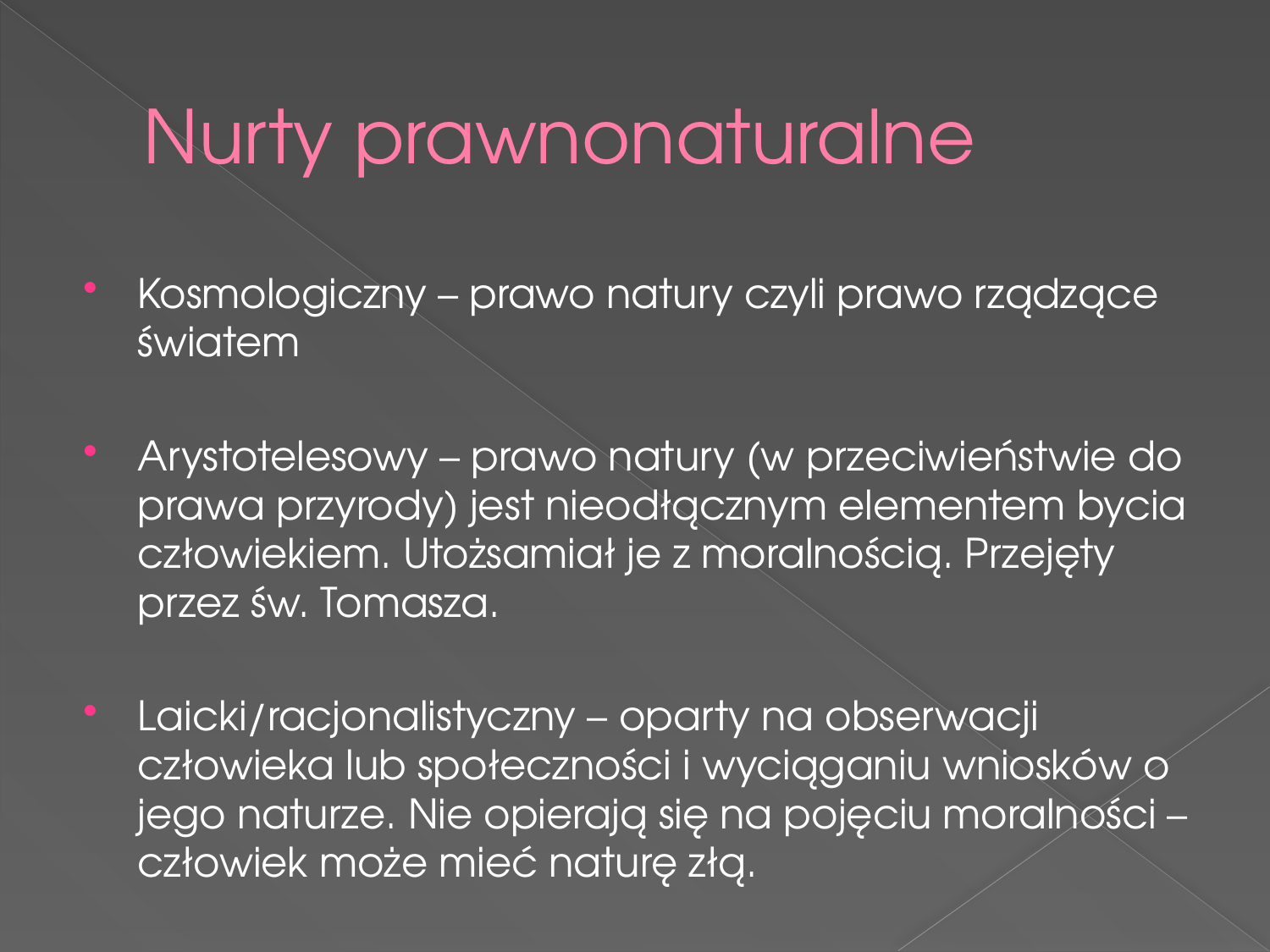

# Nurty prawnonaturalne
Kosmologiczny – prawo natury czyli prawo rządzące światem

Arystotelesowy – prawo natury (w przeciwieństwie do prawa przyrody) jest nieodłącznym elementem bycia człowiekiem. Utożsamiał je z moralnością. Przejęty przez św. Tomasza.

Laicki/racjonalistyczny – oparty na obserwacji człowieka lub społeczności i wyciąganiu wniosków o jego naturze. Nie opierają się na pojęciu moralności – człowiek może mieć naturę złą.